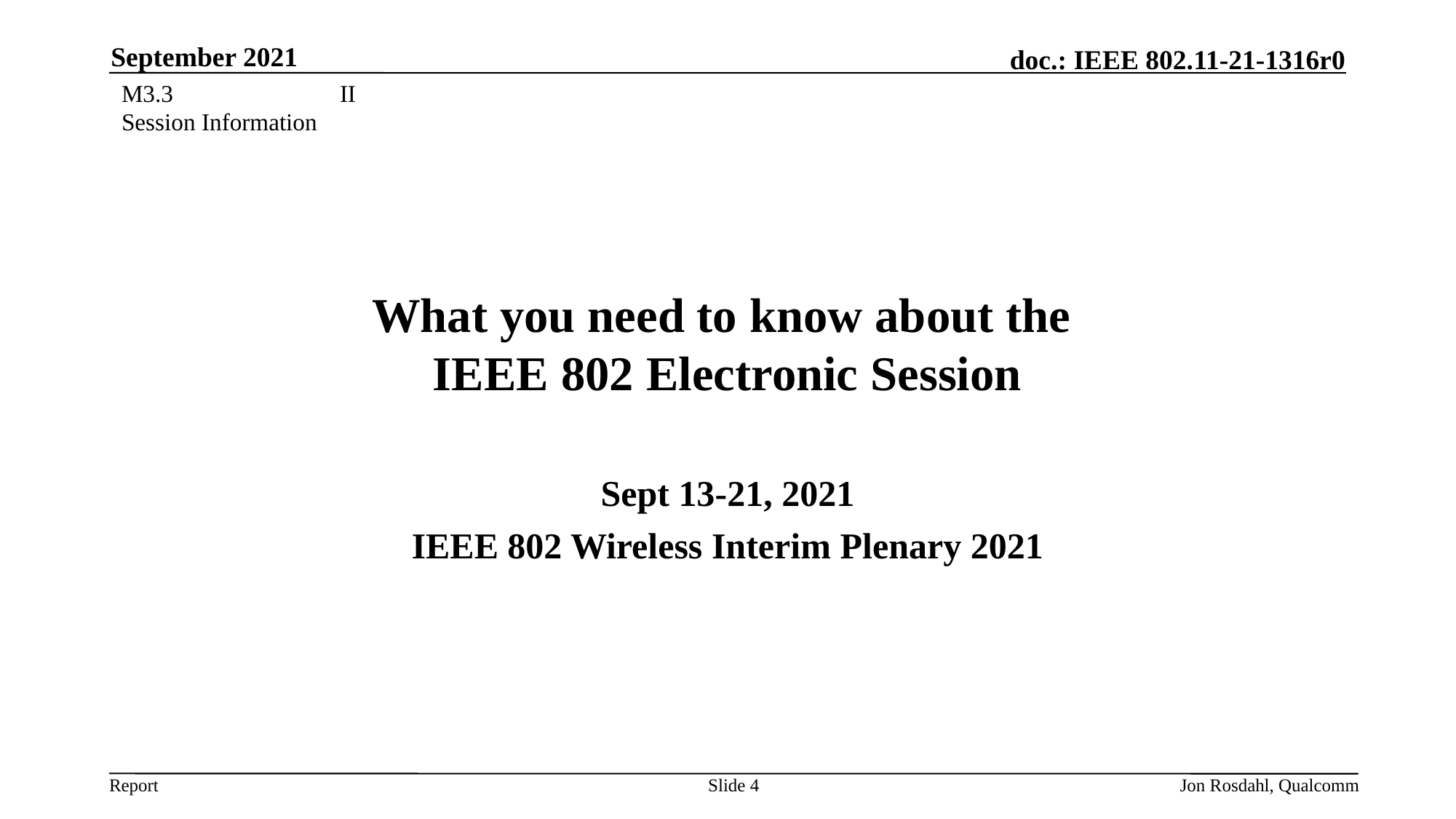

September 2021
M3.3		II	Session Information
# What you need to know about the IEEE 802 Electronic Session
Sept 13-21, 2021
IEEE 802 Wireless Interim Plenary 2021

Slide 4
Jon Rosdahl, Qualcomm